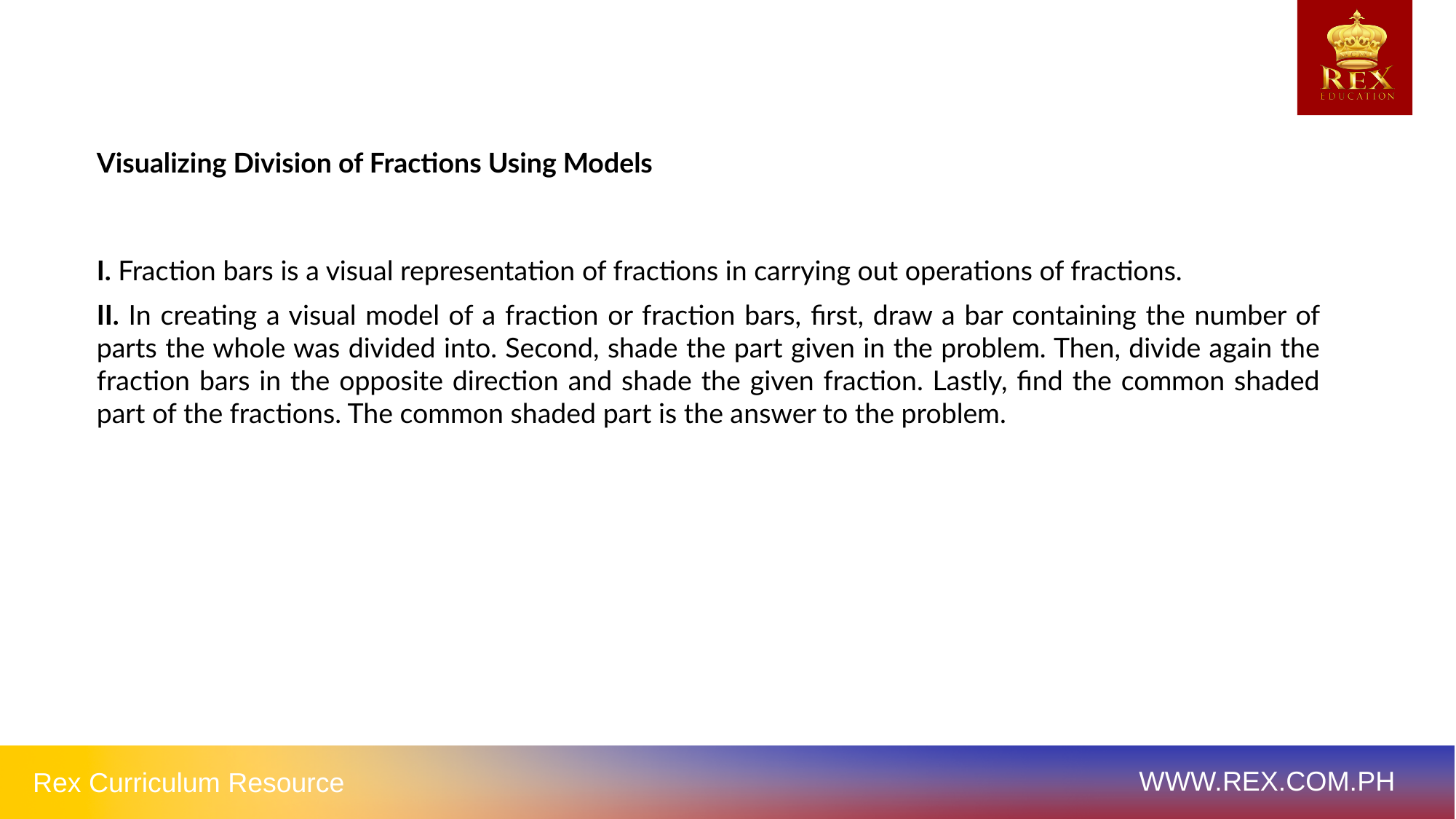

# Visualizing Division of Fractions Using Models

I. Fraction bars is a visual representation of fractions in carrying out operations of fractions.
II. In creating a visual model of a fraction or fraction bars, first, draw a bar containing the number of parts the whole was divided into. Second, shade the part given in the problem. Then, divide again the fraction bars in the opposite direction and shade the given fraction. Lastly, find the common shaded part of the fractions. The common shaded part is the answer to the problem.